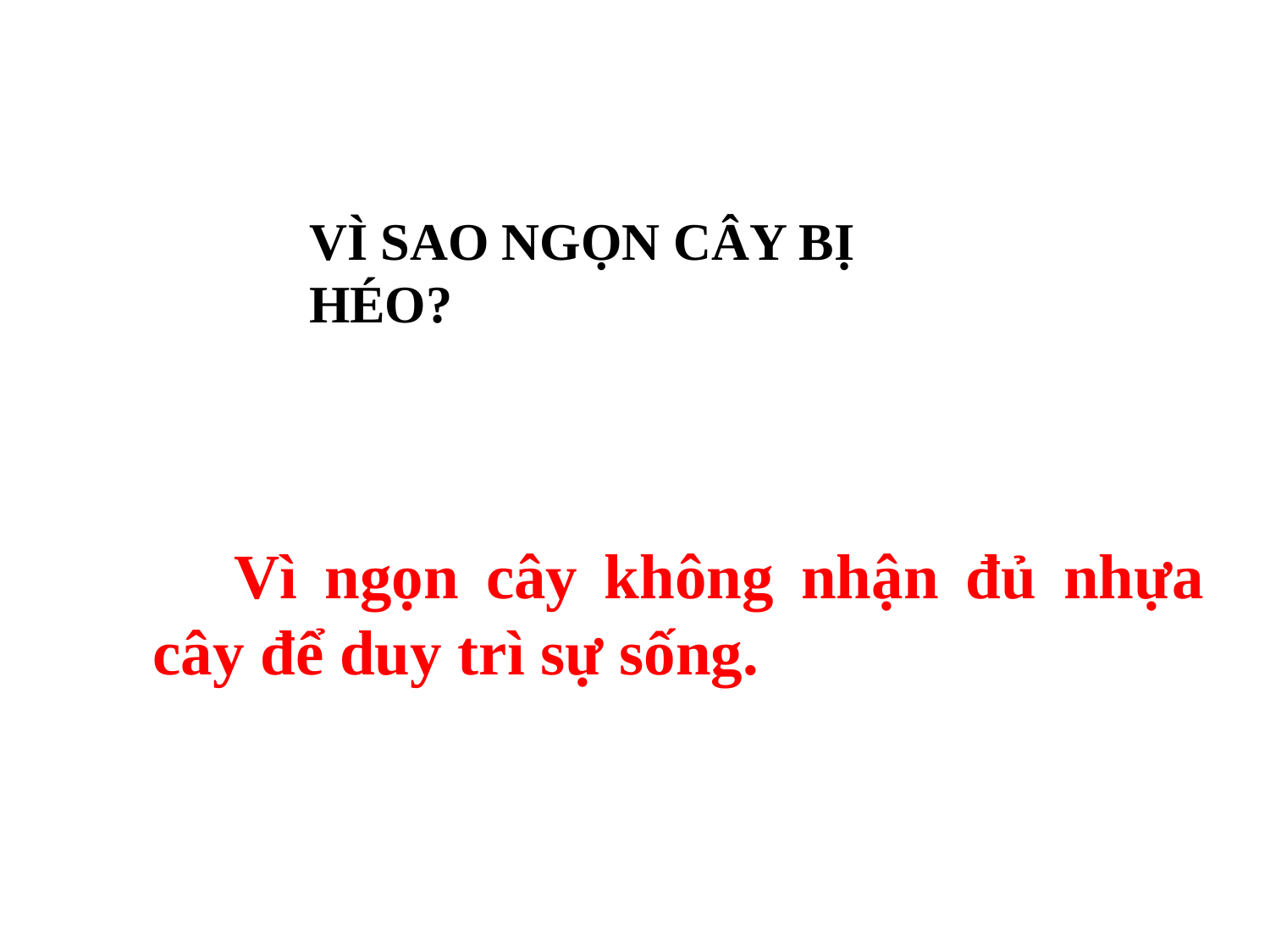

# Vì sao ngọn cây bị héo?
   Vì ngọn cây không nhận đủ nhựa cây để duy trì sự sống.